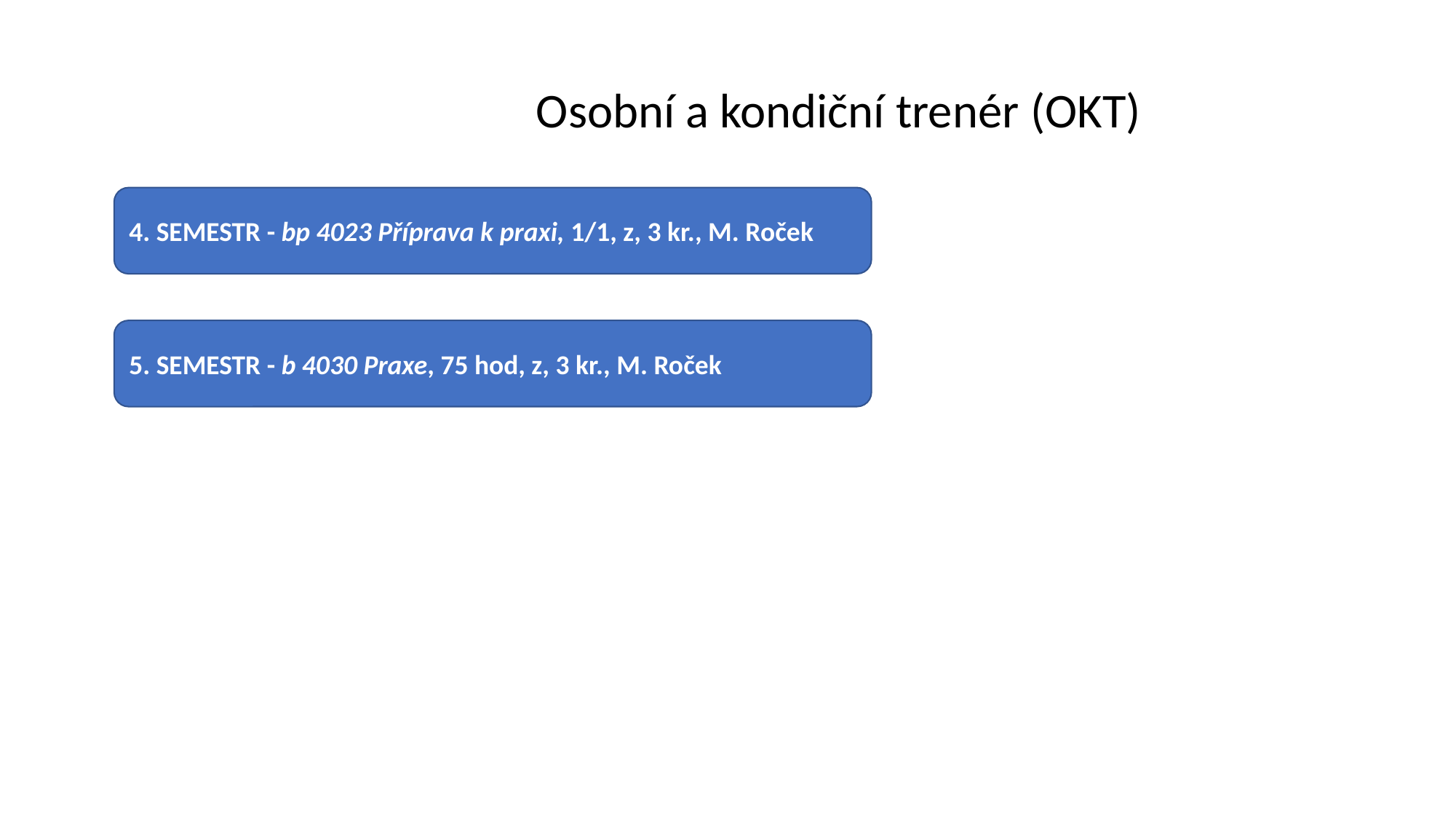

Osobní a kondiční trenér (OKT)
4. SEMESTR - bp 4023 Příprava k praxi, 1/1, z, 3 kr., M. Roček

5. SEMESTR - b 4030 Praxe, 75 hod, z, 3 kr., M. Roček